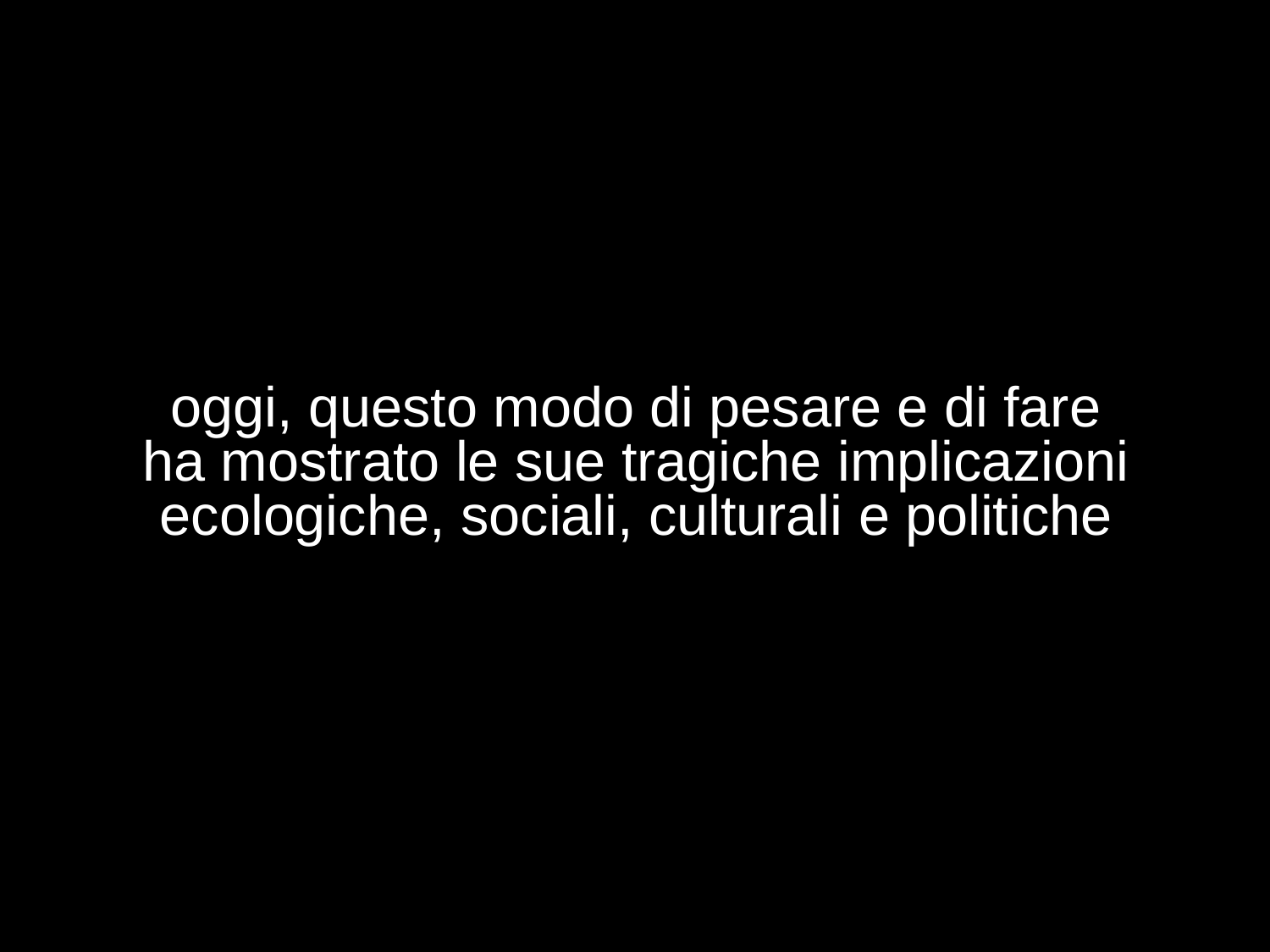

oggi, questo modo di pesare e di fare
ha mostrato le sue tragiche implicazioni
ecologiche, sociali, culturali e politiche

 ‘